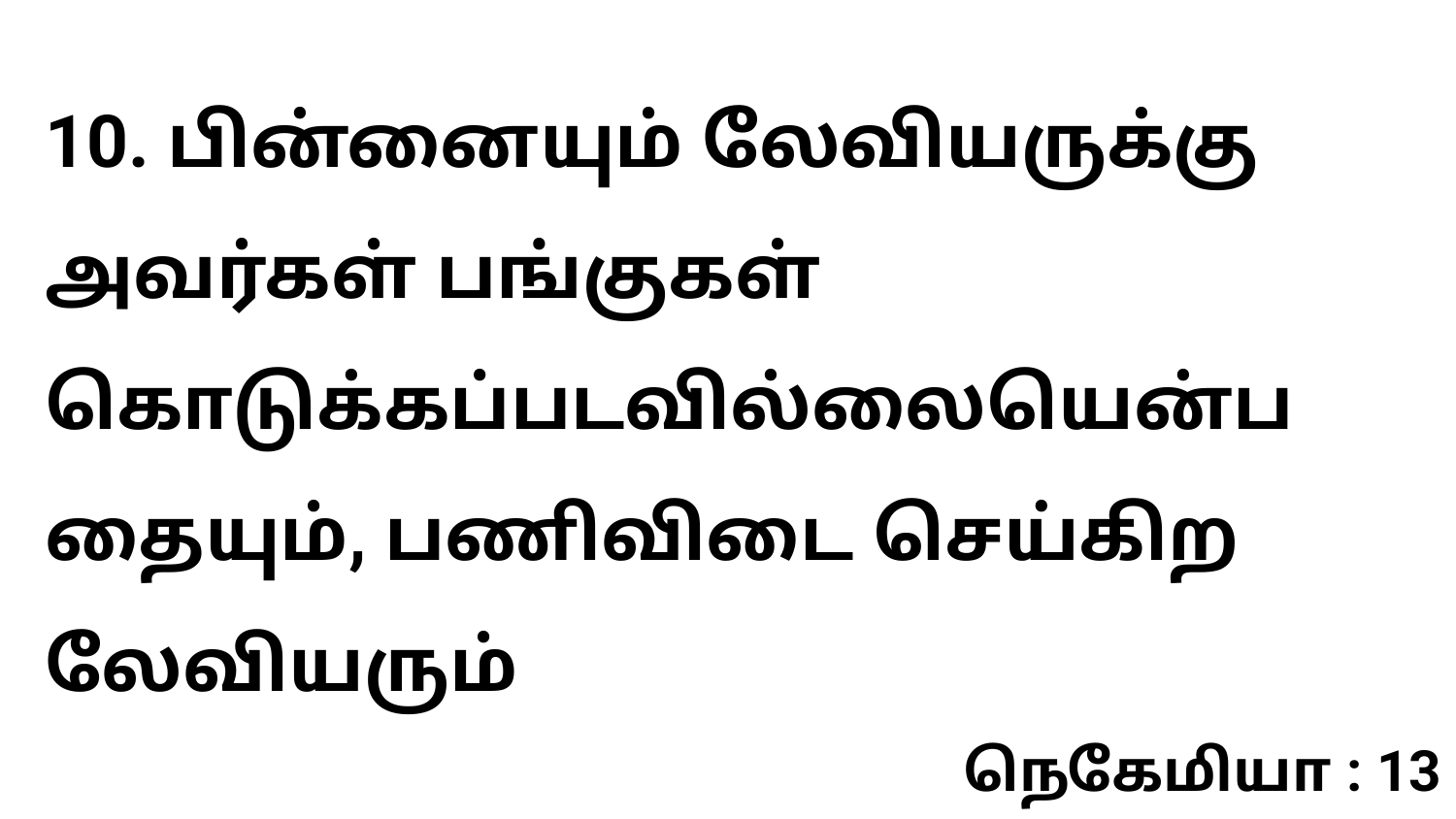

10. பின்னையும் லேவியருக்கு அவர்கள் பங்குகள் கொடுக்கப்படவில்லையென்பதையும், பணிவிடை செய்கிற லேவியரும்
நெகேமியா : 13